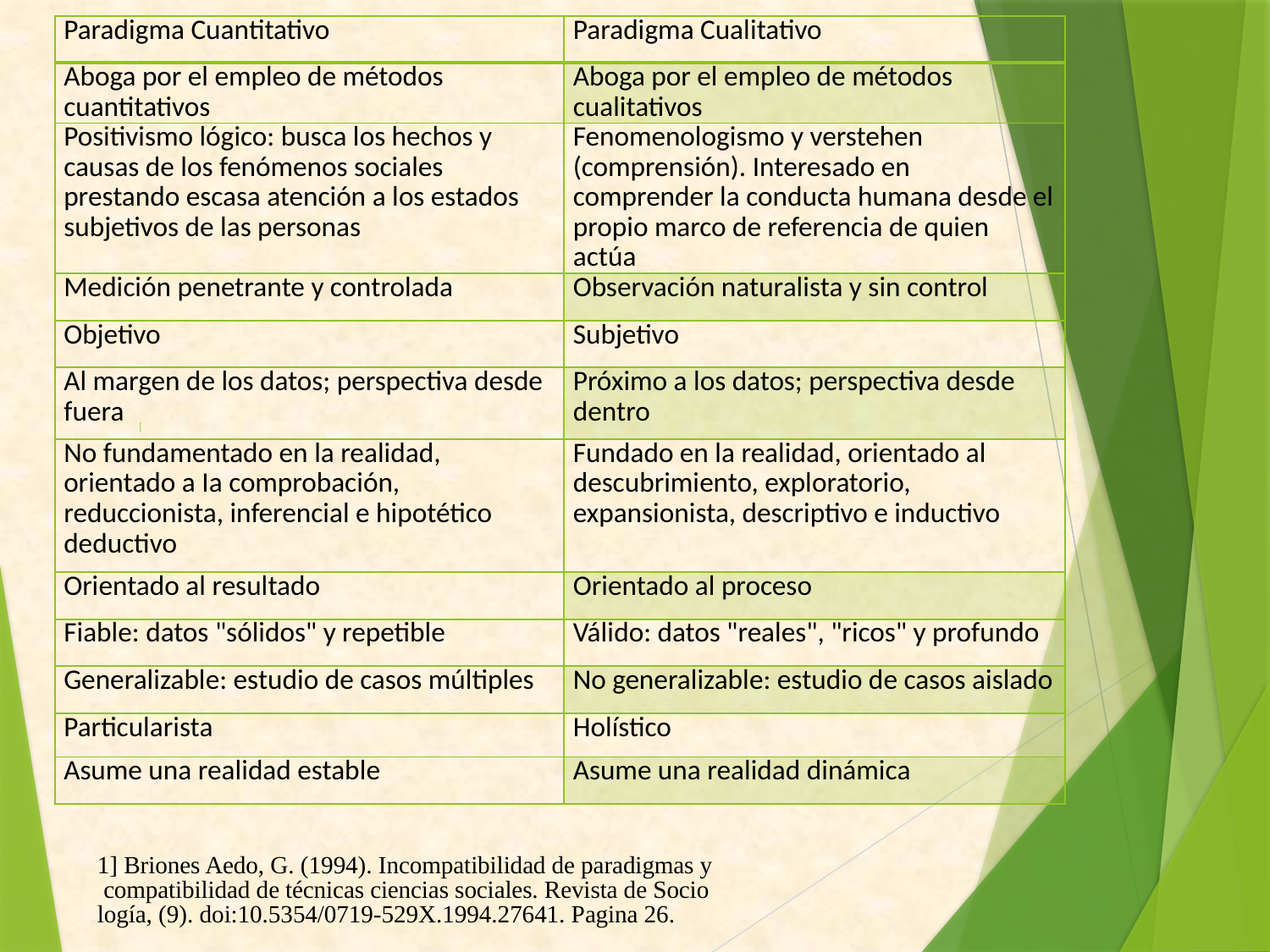

| Paradigma Cuantitativo | Paradigma Cualitativo |
| --- | --- |
| Aboga por el empleo de métodos cuantitativos | Aboga por el empleo de métodos cualitativos |
| Positivismo lógico: busca los hechos y causas de los fenómenos sociales prestando escasa atención a los estados subjetivos de las personas | Fenomenologismo y verstehen (comprensión). Interesado en comprender la conducta humana desde el propio marco de referencia de quien actúa |
| Medición penetrante y controlada | Observación naturalista y sin control |
| Objetivo | Subjetivo |
| Al margen de los datos; perspectiva desde fuera | Próximo a los datos; perspectiva desde dentro |
| No fundamentado en la realidad, orientado a Ia comprobación, reduccionista, inferencial e hipotético deductivo | Fundado en la realidad, orientado al descubrimiento, exploratorio, expansionista, descriptivo e inductivo |
| Orientado al resultado | Orientado al proceso |
| Fiable: datos "sólidos" y repetible | Válido: datos "reales", "ricos" y profundo |
| Generalizable: estudio de casos múltiples | No generalizable: estudio de casos aislado |
| Particularista | Holístico |
| Asume una realidad estable | Asume una realidad dinámica |

[
1] Briones Aedo, G. (1994). Incompatibilidad de paradigmas y compatibilidad de técnicas ciencias sociales. Revista de Sociología, (9). doi:10.5354/0719-529X.1994.27641. Pagina 26.